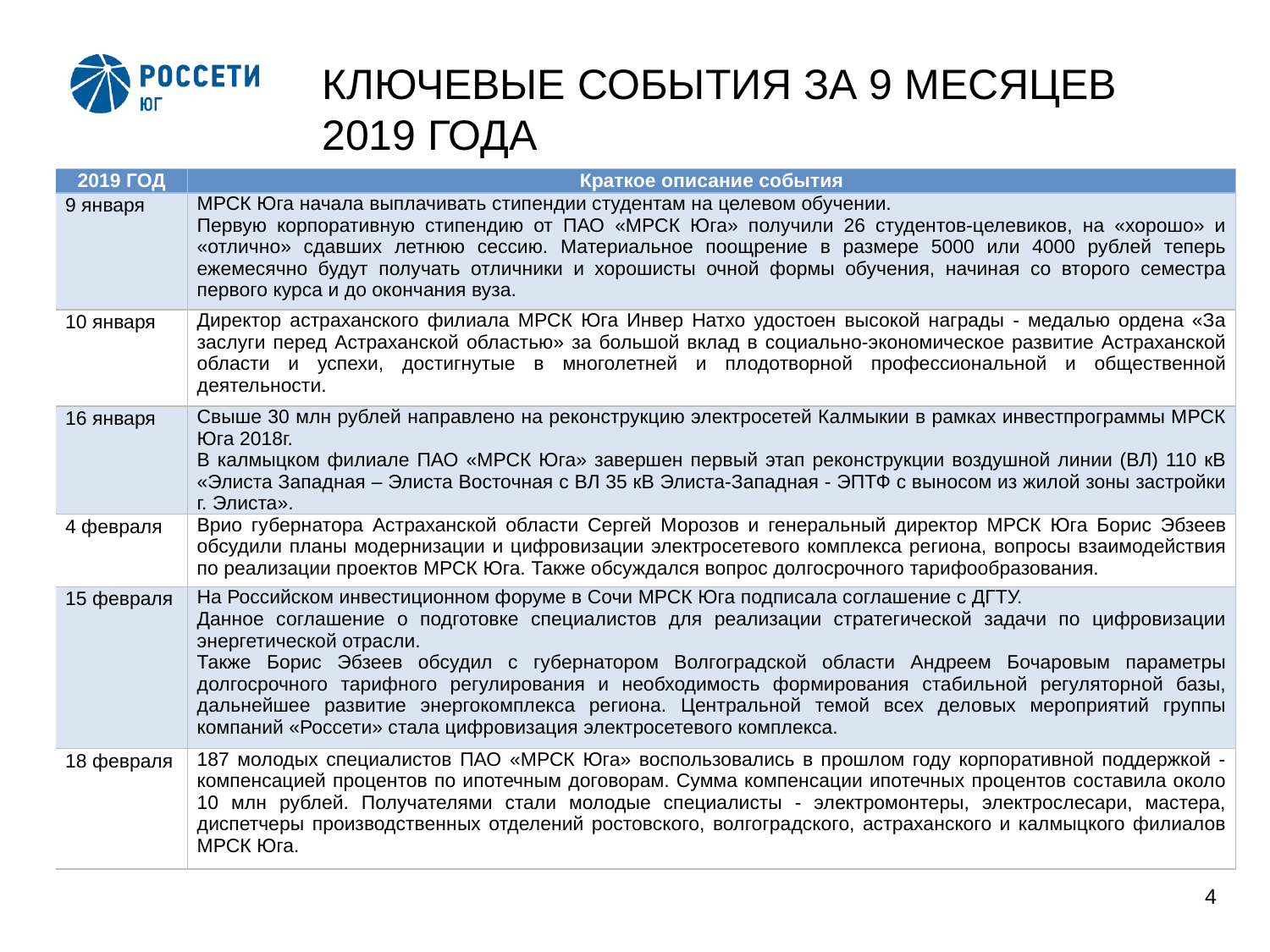

# КЛЮЧЕВЫЕ СОБЫТИЯ ЗА 9 МЕСЯЦЕВ 2019 ГОДА
| 2019 ГОД | Краткое описание события |
| --- | --- |
| 9 января | МРСК Юга начала выплачивать стипендии студентам на целевом обучении. Первую корпоративную стипендию от ПАО «МРСК Юга» получили 26 студентов-целевиков, на «хорошо» и «отлично» сдавших летнюю сессию. Материальное поощрение в размере 5000 или 4000 рублей теперь ежемесячно будут получать отличники и хорошисты очной формы обучения, начиная со второго семестра первого курса и до окончания вуза. |
| 10 января | Директор астраханского филиала МРСК Юга Инвер Натхо удостоен высокой награды - медалью ордена «За заслуги перед Астраханской областью» за большой вклад в социально-экономическое развитие Астраханской области и успехи, достигнутые в многолетней и плодотворной профессиональной и общественной деятельности. |
| 16 января | Свыше 30 млн рублей направлено на реконструкцию электросетей Калмыкии в рамках инвестпрограммы МРСК Юга 2018г. В калмыцком филиале ПАО «МРСК Юга» завершен первый этап реконструкции воздушной линии (ВЛ) 110 кВ «Элиста Западная – Элиста Восточная с ВЛ 35 кВ Элиста-Западная - ЭПТФ с выносом из жилой зоны застройки г. Элиста». |
| 4 февраля | Врио губернатора Астраханской области Сергей Морозов и генеральный директор МРСК Юга Борис Эбзеев обсудили планы модернизации и цифровизации электросетевого комплекса региона, вопросы взаимодействия по реализации проектов МРСК Юга. Также обсуждался вопрос долгосрочного тарифообразования. |
| 15 февраля | На Российском инвестиционном форуме в Сочи МРСК Юга подписала соглашение с ДГТУ. Данное соглашение о подготовке специалистов для реализации стратегической задачи по цифровизации энергетической отрасли. Также Борис Эбзеев обсудил с губернатором Волгоградской области Андреем Бочаровым параметры долгосрочного тарифного регулирования и необходимость формирования стабильной регуляторной базы, дальнейшее развитие энергокомплекса региона. Центральной темой всех деловых мероприятий группы компаний «Россети» стала цифровизация электросетевого комплекса. |
| 18 февраля | 187 молодых специалистов ПАО «МРСК Юга» воспользовались в прошлом году корпоративной поддержкой - компенсацией процентов по ипотечным договорам. Сумма компенсации ипотечных процентов составила около 10 млн рублей. Получателями стали молодые специалисты - электромонтеры, электрослесари, мастера, диспетчеры производственных отделений ростовского, волгоградского, астраханского и калмыцкого филиалов МРСК Юга. |
4